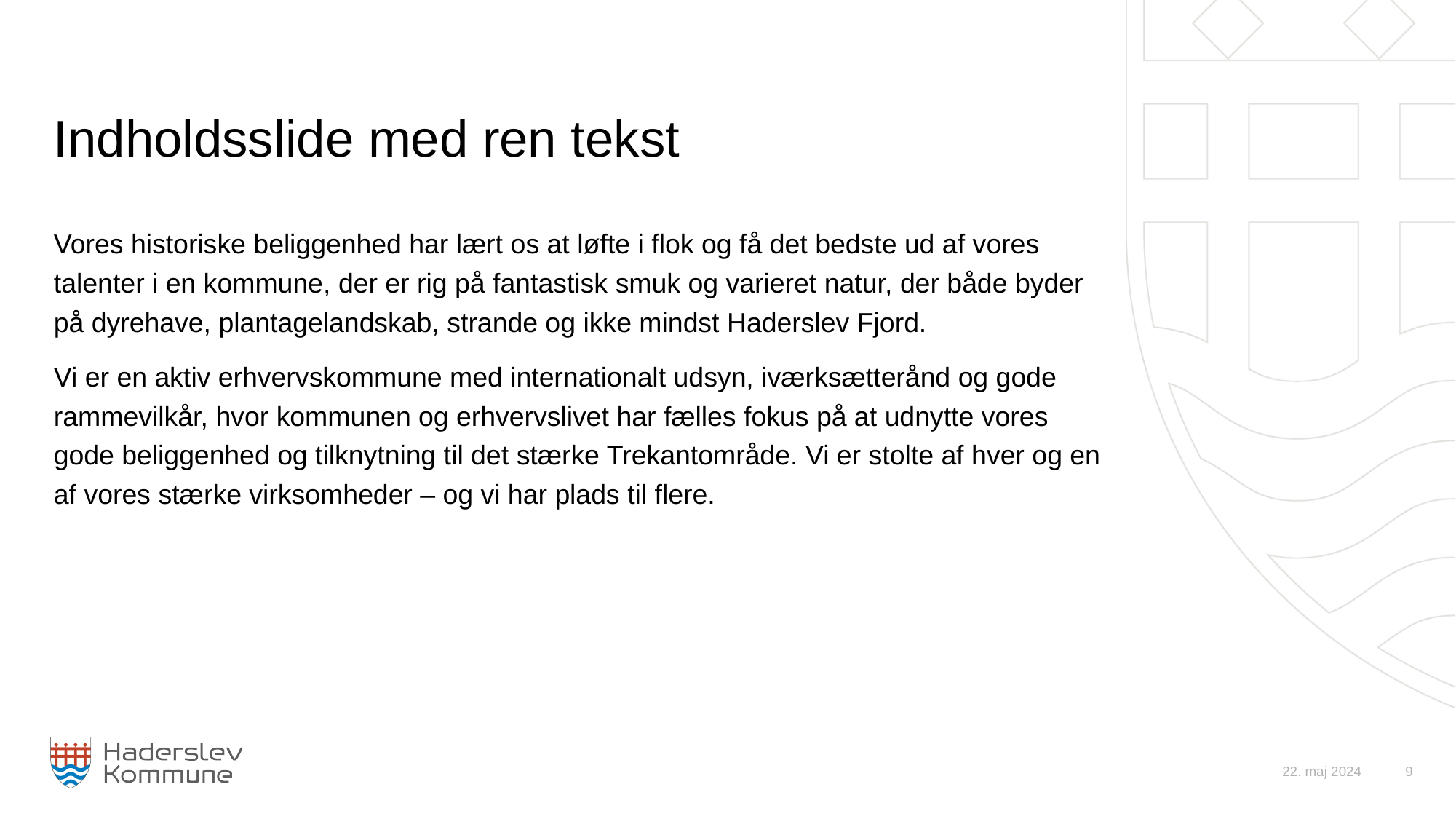

# Indholdsslide med ren tekst
Vores historiske beliggenhed har lært os at løfte i flok og få det bedste ud af vores talenter i en kommune, der er rig på fantastisk smuk og varieret natur, der både byder på dyrehave, plantagelandskab, strande og ikke mindst Haderslev Fjord.
Vi er en aktiv erhvervskommune med internationalt udsyn, iværksætterånd og gode rammevilkår, hvor kommunen og erhvervslivet har fælles fokus på at udnytte vores gode beliggenhed og tilknytning til det stærke Trekantområde. Vi er stolte af hver og en af vores stærke virksomheder – og vi har plads til flere.
22. maj 2024
  9